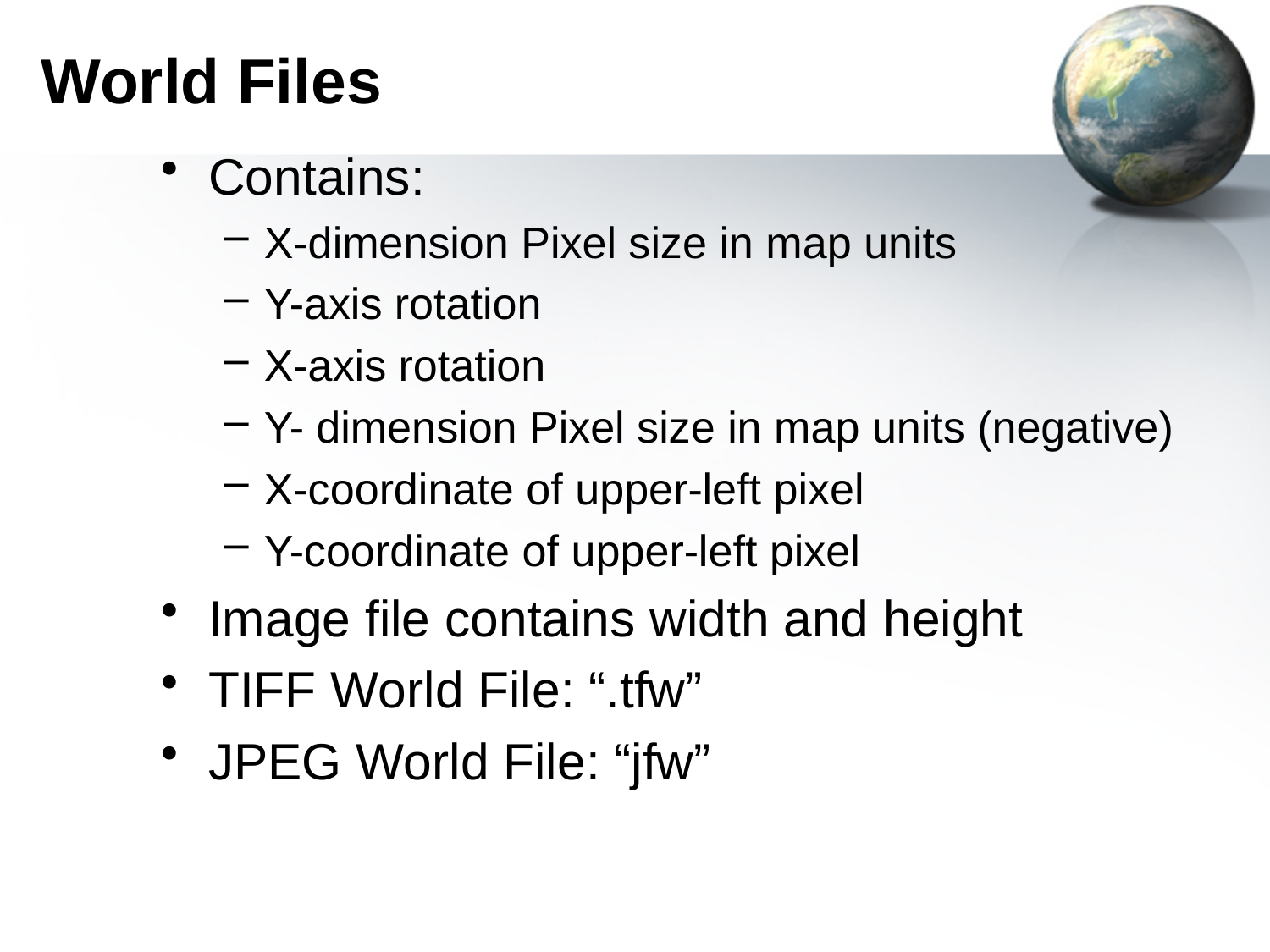

# World Files
Contains:
X-dimension Pixel size in map units
Y-axis rotation
X-axis rotation
Y- dimension Pixel size in map units (negative)
X-coordinate of upper-left pixel
Y-coordinate of upper-left pixel
Image file contains width and height
TIFF World File: “.tfw”
JPEG World File: “jfw”